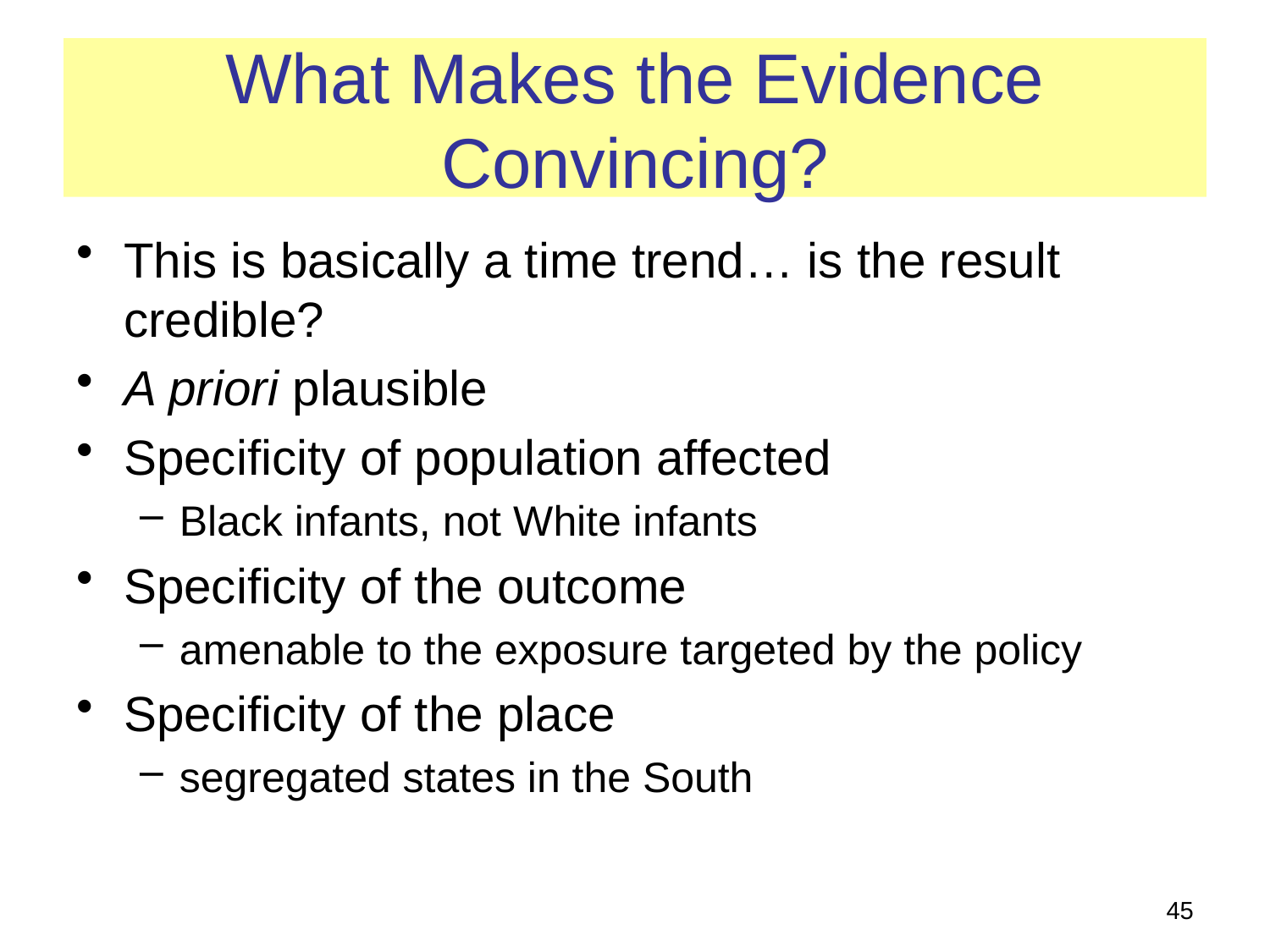

# What Makes the Evidence Convincing?
This is basically a time trend… is the result credible?
A priori plausible
Specificity of population affected
Black infants, not White infants
Specificity of the outcome
amenable to the exposure targeted by the policy
Specificity of the place
segregated states in the South
45